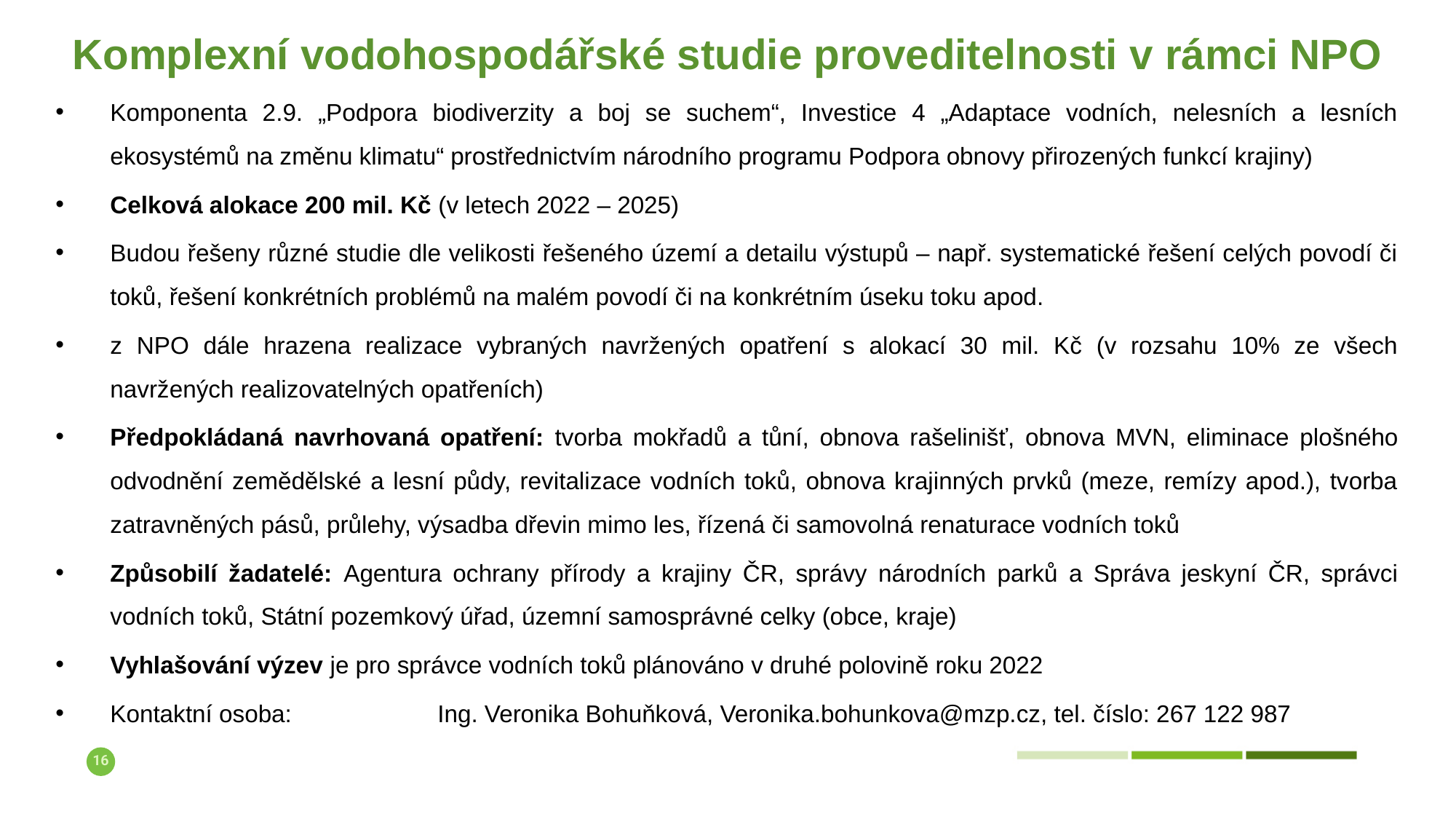

Komplexní vodohospodářské studie proveditelnosti v rámci NPO
Komponenta 2.9. „Podpora biodiverzity a boj se suchem“, Investice 4 „Adaptace vodních, nelesních a lesních ekosystémů na změnu klimatu“ prostřednictvím národního programu Podpora obnovy přirozených funkcí krajiny)
Celková alokace 200 mil. Kč (v letech 2022 – 2025)
Budou řešeny různé studie dle velikosti řešeného území a detailu výstupů – např. systematické řešení celých povodí či toků, řešení konkrétních problémů na malém povodí či na konkrétním úseku toku apod.
z NPO dále hrazena realizace vybraných navržených opatření s alokací 30 mil. Kč (v rozsahu 10% ze všech navržených realizovatelných opatřeních)
Předpokládaná navrhovaná opatření: tvorba mokřadů a tůní, obnova rašelinišť, obnova MVN, eliminace plošného odvodnění zemědělské a lesní půdy, revitalizace vodních toků, obnova krajinných prvků (meze, remízy apod.), tvorba zatravněných pásů, průlehy, výsadba dřevin mimo les, řízená či samovolná renaturace vodních toků
Způsobilí žadatelé: Agentura ochrany přírody a krajiny ČR, správy národních parků a Správa jeskyní ČR, správci vodních toků, Státní pozemkový úřad, územní samosprávné celky (obce, kraje)
Vyhlašování výzev je pro správce vodních toků plánováno v druhé polovině roku 2022
Kontaktní osoba: 		Ing. Veronika Bohuňková, Veronika.bohunkova@mzp.cz, tel. číslo: 267 122 987